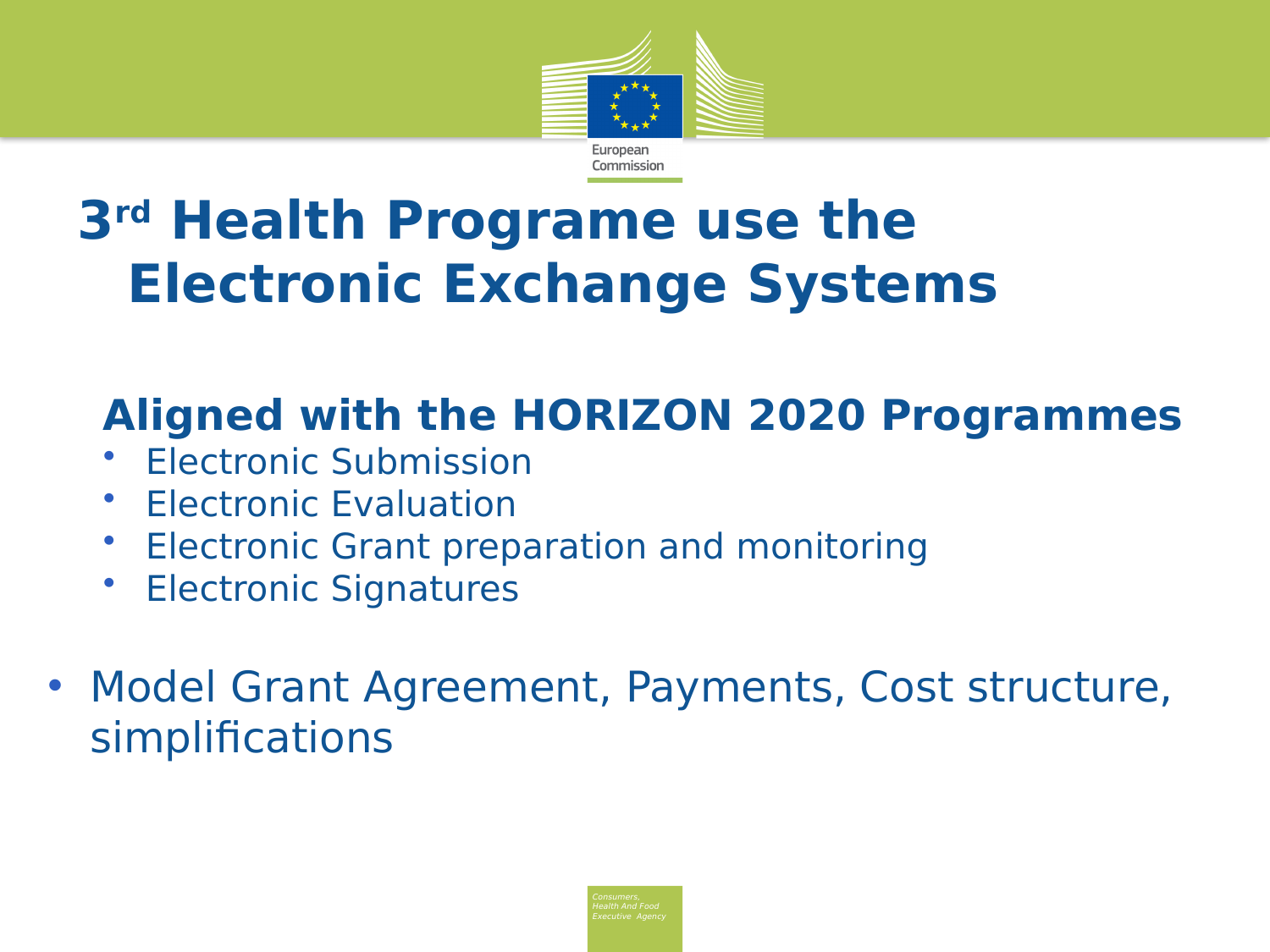

# 3rd Health Programe use the Electronic Exchange Systems
Aligned with the HORIZON 2020 Programmes
Electronic Submission
Electronic Evaluation
Electronic Grant preparation and monitoring
Electronic Signatures

Model Grant Agreement, Payments, Cost structure, simplifications